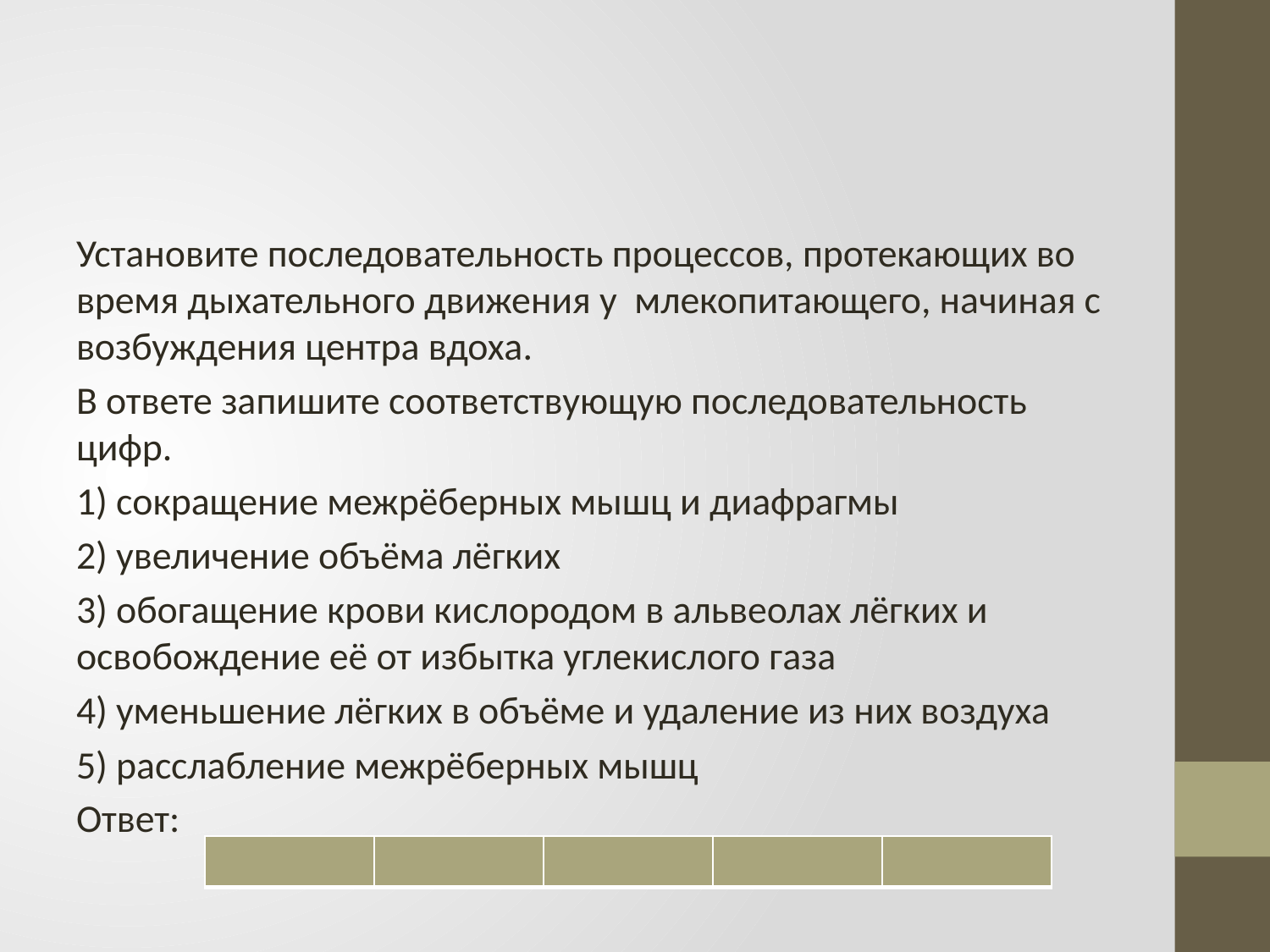

#
Установите последовательность процессов, протекающих во время дыхательного движения у  млекопитающего, начиная с возбуждения центра вдоха.
В ответе запишите соответствующую последовательность цифр.
1) сокращение межрёберных мышц и диафрагмы
2) увеличение объёма лёгких
3) обогащение крови кислородом в альвеолах лёгких и освобождение её от избытка углекислого газа
4) уменьшение лёгких в объёме и удаление из них воздуха
5) расслабление межрёберных мышц
Ответ:

|  |  |  |  |  |
| --- | --- | --- | --- | --- |